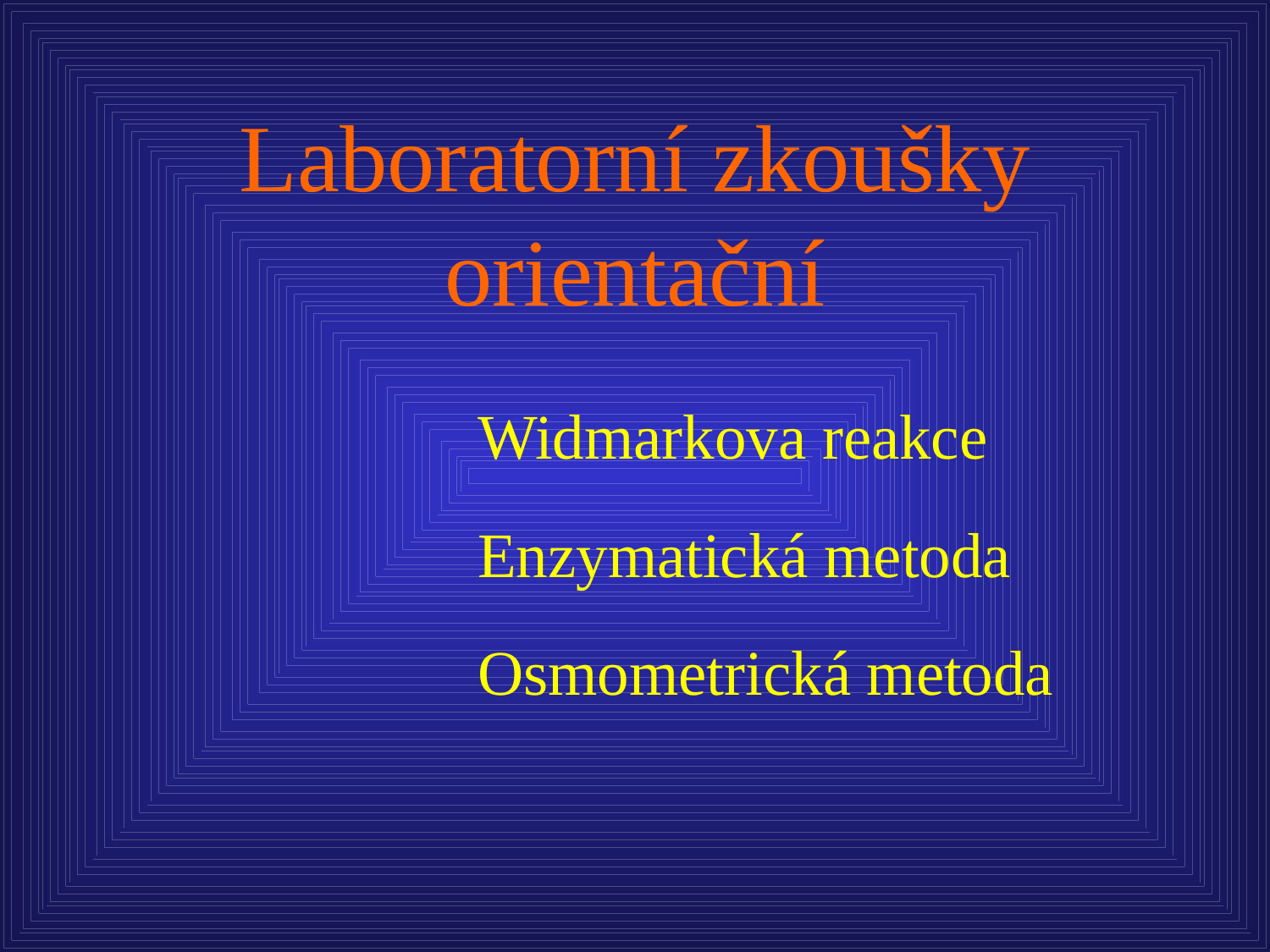

# Laboratorní zkoušky orientační
			Widmarkova reakce
		Enzymatická metoda
		Osmometrická metoda